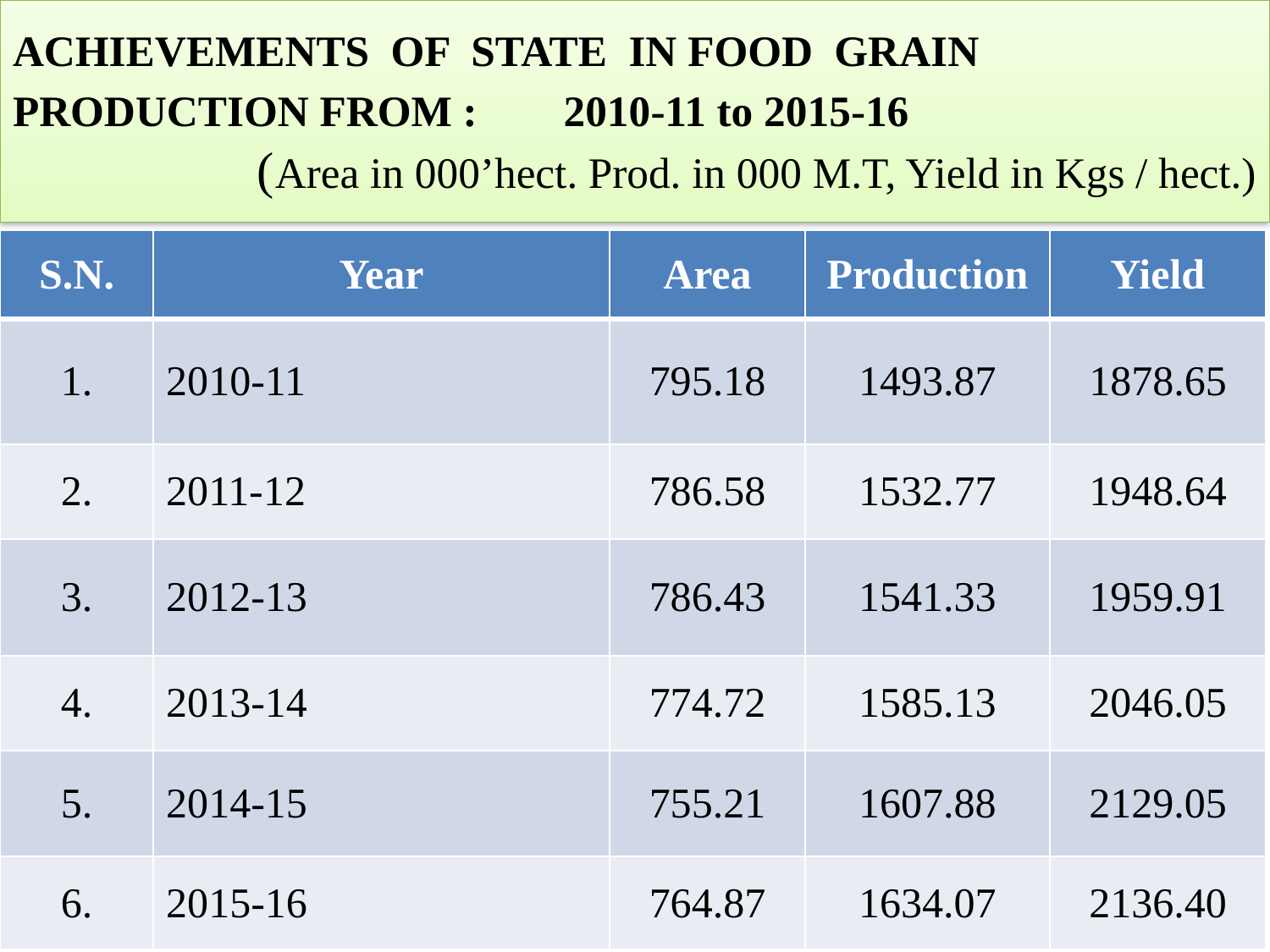

# ACHIEVEMENTS  OF  STATE  IN FOOD  GRAIN PRODUCTION FROM :        2010-11 to 2015-16 (Area in 000’hect. Prod. in 000 M.T, Yield in Kgs / hect.)
| S.N. | Year | Area | Production | Yield |
| --- | --- | --- | --- | --- |
| 1. | 2010-11 | 795.18 | 1493.87 | 1878.65 |
| 2. | 2011-12 | 786.58 | 1532.77 | 1948.64 |
| 3. | 2012-13 | 786.43 | 1541.33 | 1959.91 |
| 4. | 2013-14 | 774.72 | 1585.13 | 2046.05 |
| 5. | 2014-15 | 755.21 | 1607.88 | 2129.05 |
| 6. | 2015-16 | 764.87 | 1634.07 | 2136.40 |